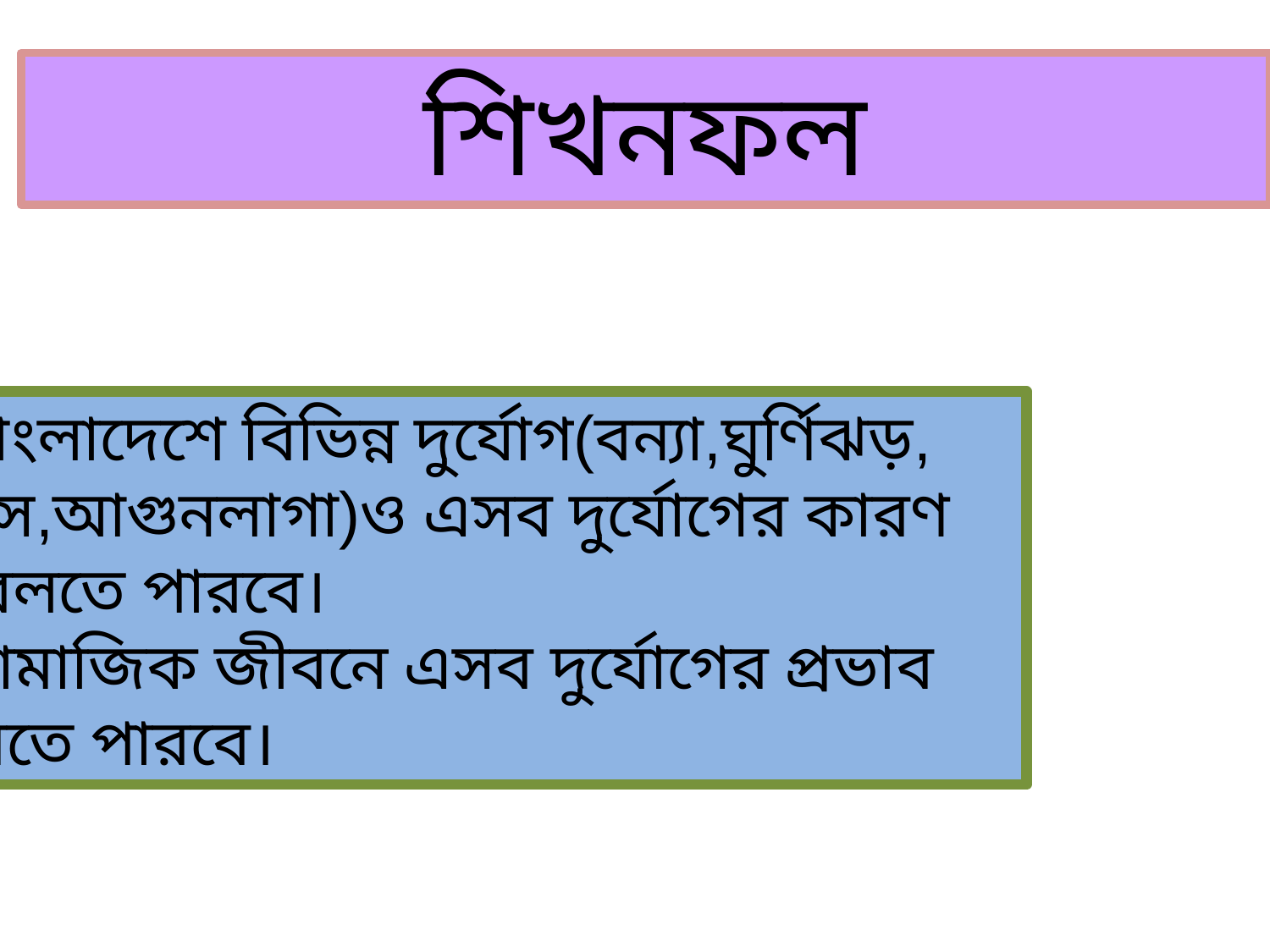

শিখনফল
১০.১.১বাংলাদেশে বিভিন্ন দুর্যোগ(বন্যা,ঘুর্ণিঝড়,
জলোচ্ছ্বাস,আগুনলাগা)ও এসব দুর্যোগের কারণ সম্পর্কে বলতে পারবে।
১০.১.২সামাজিক জীবনে এসব দুর্যোগের প্রভাব বর্ণনা করতে পারবে।